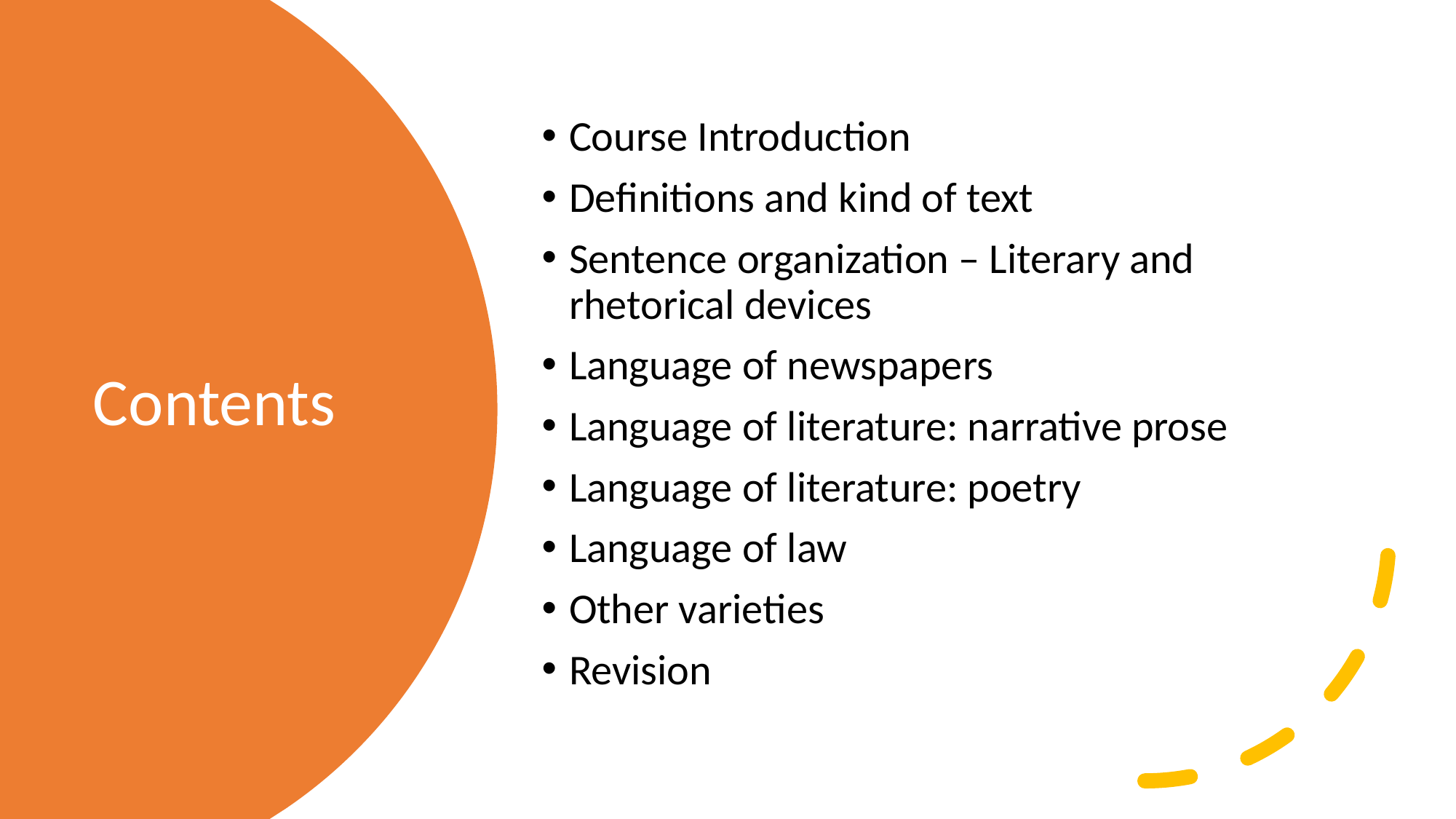

Course Introduction
Definitions and kind of text
Sentence organization – Literary and rhetorical devices
Language of newspapers
Language of literature: narrative prose
Language of literature: poetry
Language of law
Other varieties
Revision
# Contents